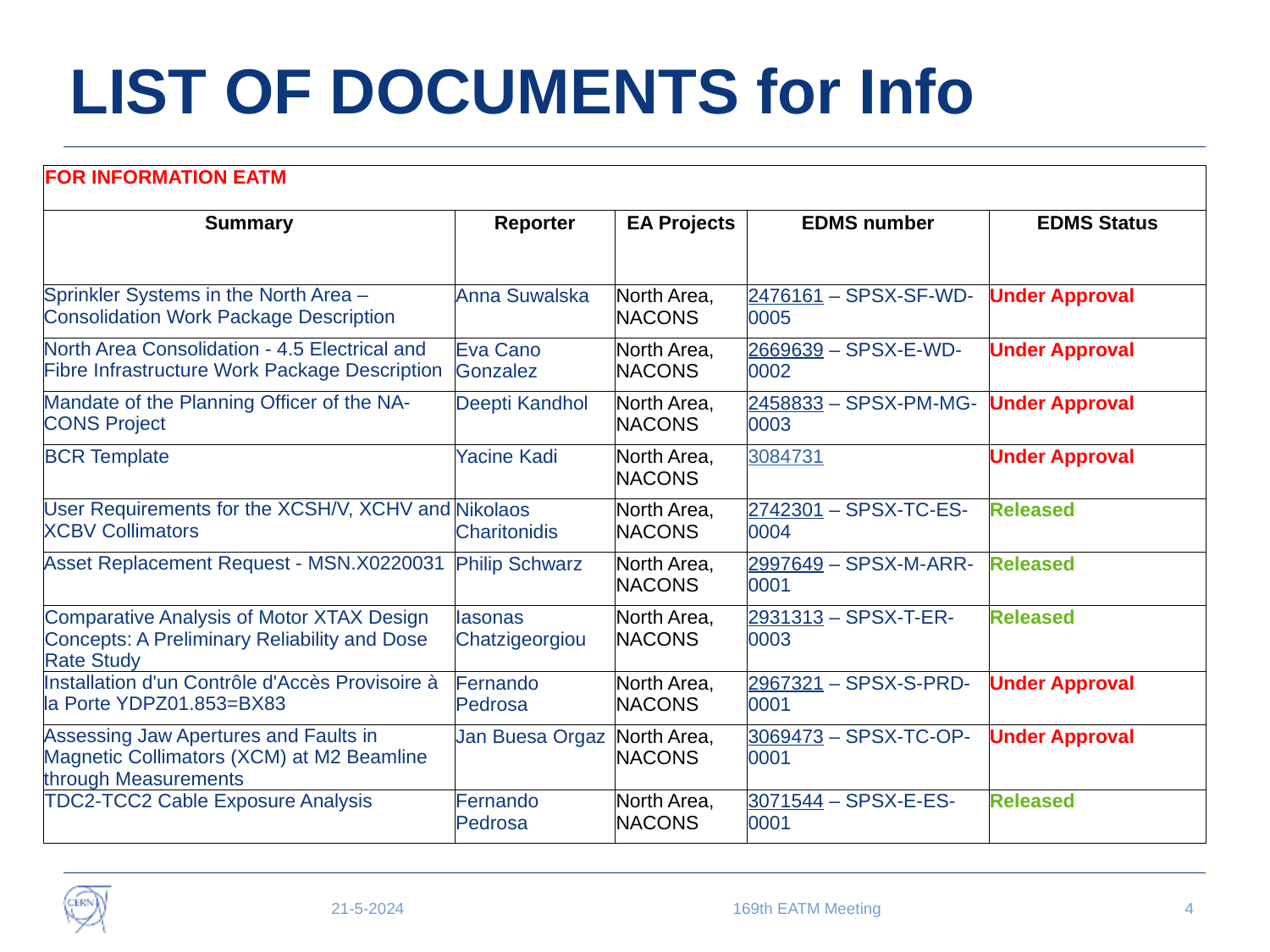

# LIST OF DOCUMENTS for Info
| FOR INFORMATION EATM |  |  |  |  |
| --- | --- | --- | --- | --- |
| Summary | Reporter | EA Projects | EDMS number | EDMS Status |
| Sprinkler Systems in the North Area – Consolidation Work Package Description | Anna Suwalska | North Area, NACONS | 2476161 – SPSX-SF-WD-0005 | Under Approval |
| North Area Consolidation - 4.5 Electrical and Fibre Infrastructure Work Package Description | Eva Cano Gonzalez | North Area, NACONS | 2669639 – SPSX-E-WD-0002 | Under Approval |
| Mandate of the Planning Officer of the NA-CONS Project | Deepti Kandhol | North Area, NACONS | 2458833 – SPSX-PM-MG-0003 | Under Approval |
| BCR Template | Yacine Kadi | North Area, NACONS | 3084731 | Under Approval |
| User Requirements for the XCSH/V, XCHV and XCBV Collimators | Nikolaos Charitonidis | North Area, NACONS | 2742301 – SPSX-TC-ES-0004 | Released |
| Asset Replacement Request - MSN.X0220031 | Philip Schwarz | North Area, NACONS | 2997649 – SPSX-M-ARR-0001 | Released |
| Comparative Analysis of Motor XTAX Design Concepts: A Preliminary Reliability and Dose Rate Study | Iasonas Chatzigeorgiou | North Area, NACONS | 2931313 – SPSX-T-ER-0003 | Released |
| Installation d'un Contrôle d'Accès Provisoire à la Porte YDPZ01.853=BX83 | Fernando Pedrosa | North Area, NACONS | 2967321 – SPSX-S-PRD-0001 | Under Approval |
| Assessing Jaw Apertures and Faults in Magnetic Collimators (XCM) at M2 Beamline through Measurements | Jan Buesa Orgaz | North Area, NACONS | 3069473 – SPSX-TC-OP-0001 | Under Approval |
| TDC2-TCC2 Cable Exposure Analysis | Fernando Pedrosa | North Area, NACONS | 3071544 – SPSX-E-ES-0001 | Released |
21-5-2024
169th EATM Meeting
4